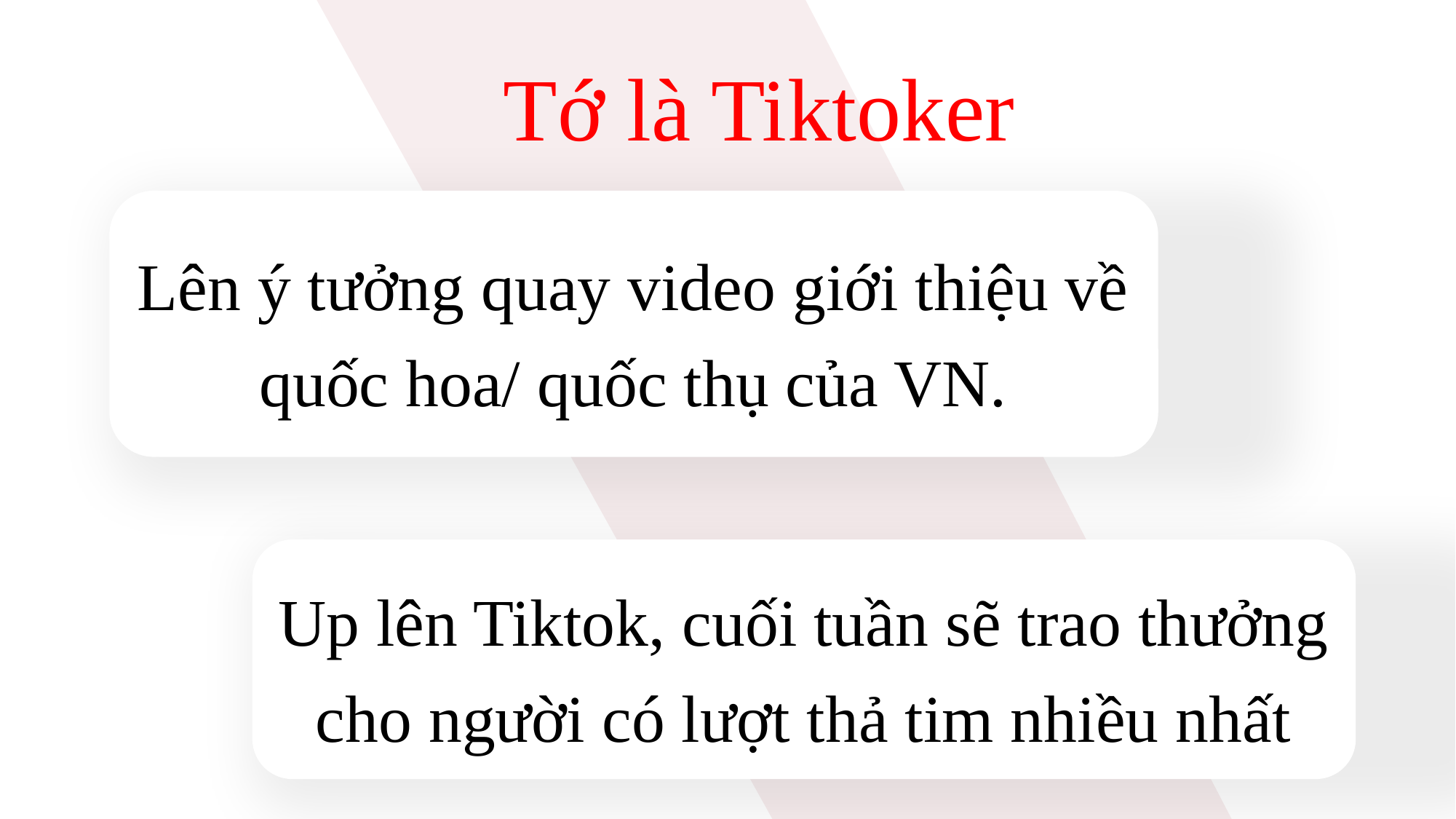

Tớ là Tiktoker

Lên ý tưởng quay video giới thiệu về quốc hoa/ quốc thụ của VN.
Up lên Tiktok, cuối tuần sẽ trao thưởng cho người có lượt thả tim nhiều nhất